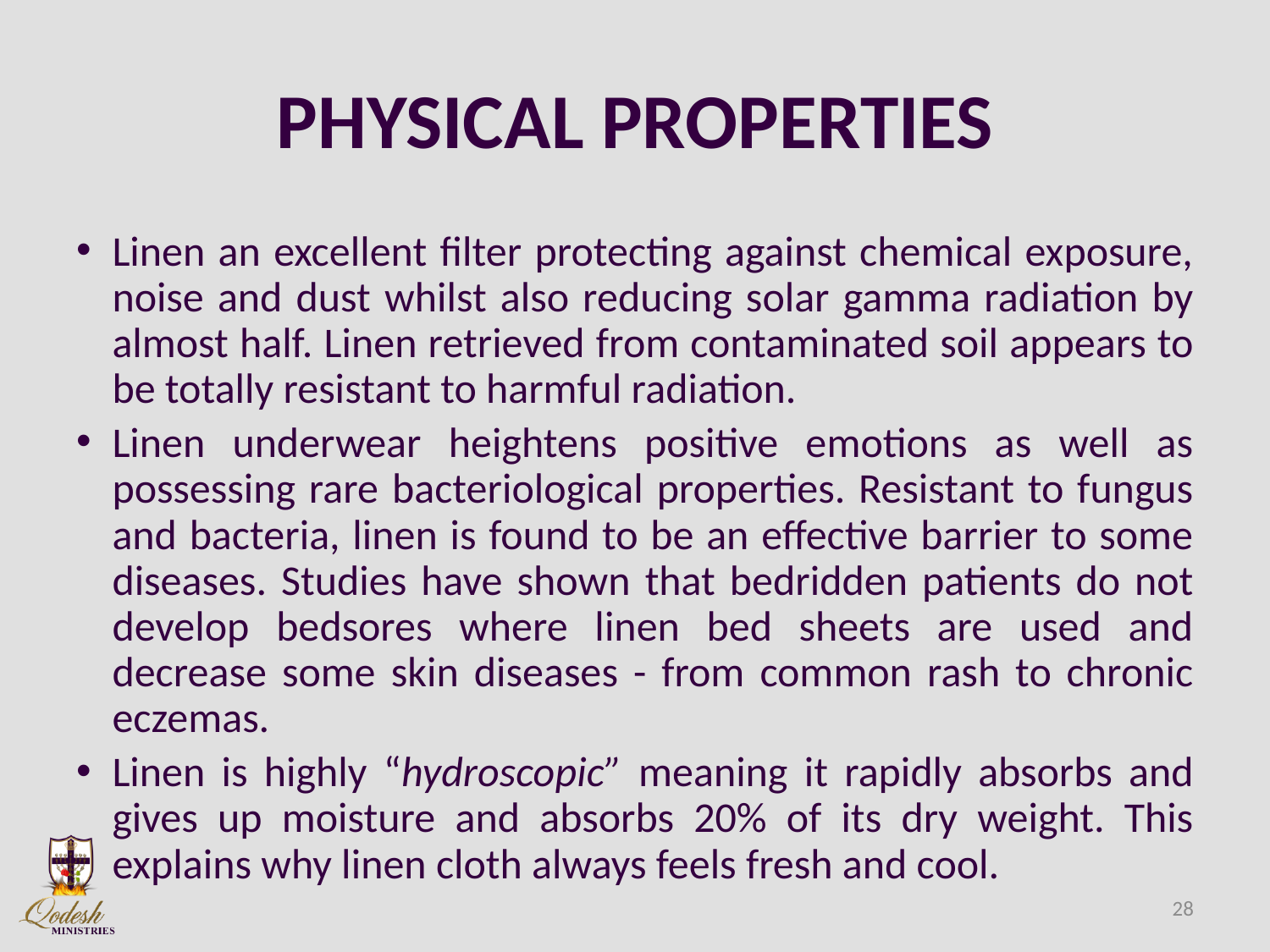

# PHYSICAL PROPERTIES
Linen an excellent filter protecting against chemical exposure, noise and dust whilst also reducing solar gamma radiation by almost half. Linen retrieved from contaminated soil appears to be totally resistant to harmful radiation.
Linen underwear heightens positive emotions as well as possessing rare bacteriological properties. Resistant to fungus and bacteria, linen is found to be an effective barrier to some diseases. Studies have shown that bedridden patients do not develop bedsores where linen bed sheets are used and decrease some skin diseases - from common rash to chronic eczemas.
Linen is highly “hydroscopic” meaning it rapidly absorbs and gives up moisture and absorbs 20% of its dry weight. This explains why linen cloth always feels fresh and cool.
28